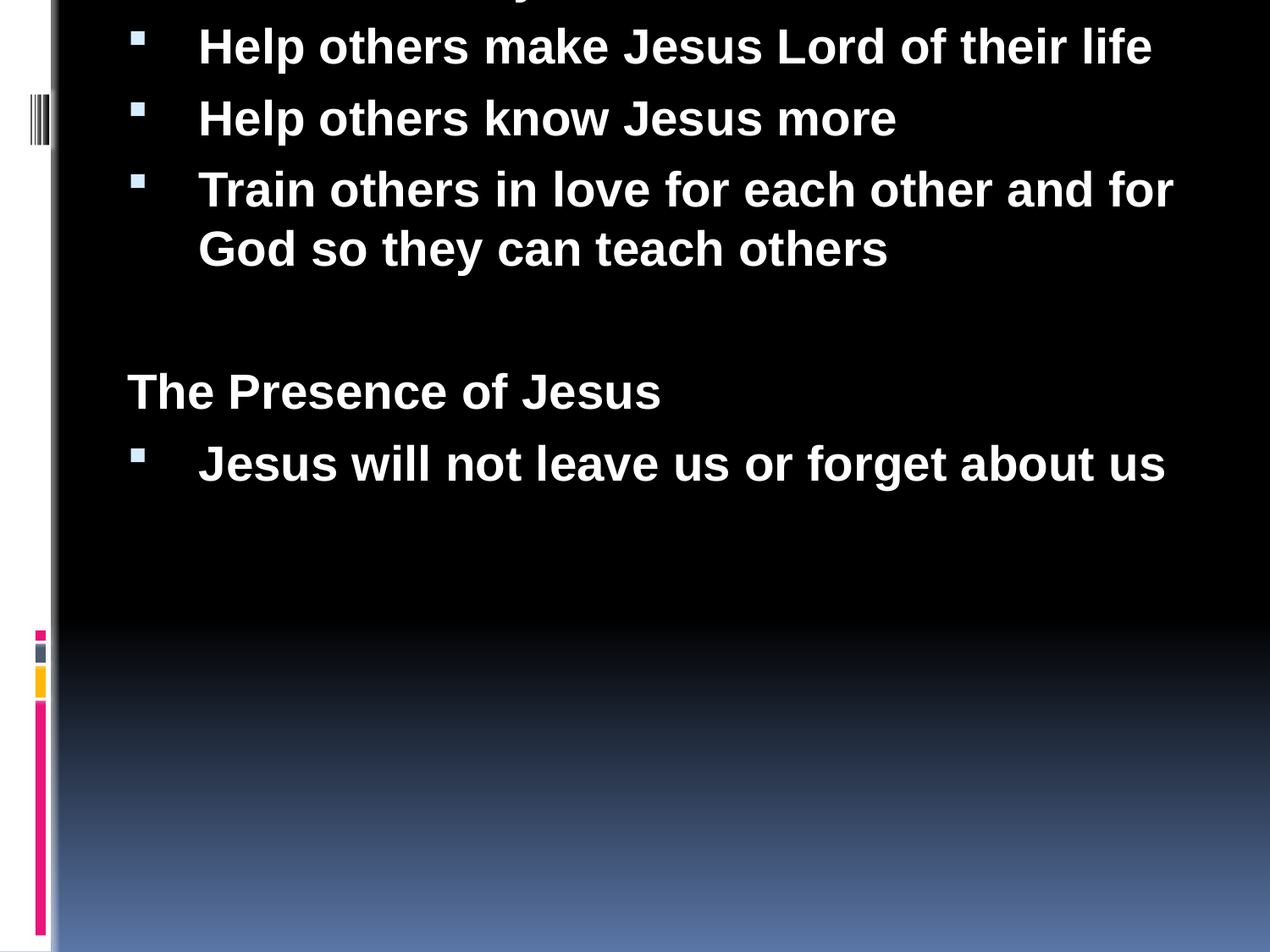

Matthew 28: The Great Commission

The Power of Jesus
Jesus has power over all the world and all people in it
Jesus is a "cloud-rider" - he has all of God's power
The disciples could trust Jesus
The Process of Jesus
Jesus lived with his disciples to teach them
Make sure people understand the gospel and know they are Christians
Help others make Jesus Lord of their life
Help others know Jesus more
Train others in love for each other and for God so they can teach others

The Presence of Jesus
Jesus will not leave us or forget about us